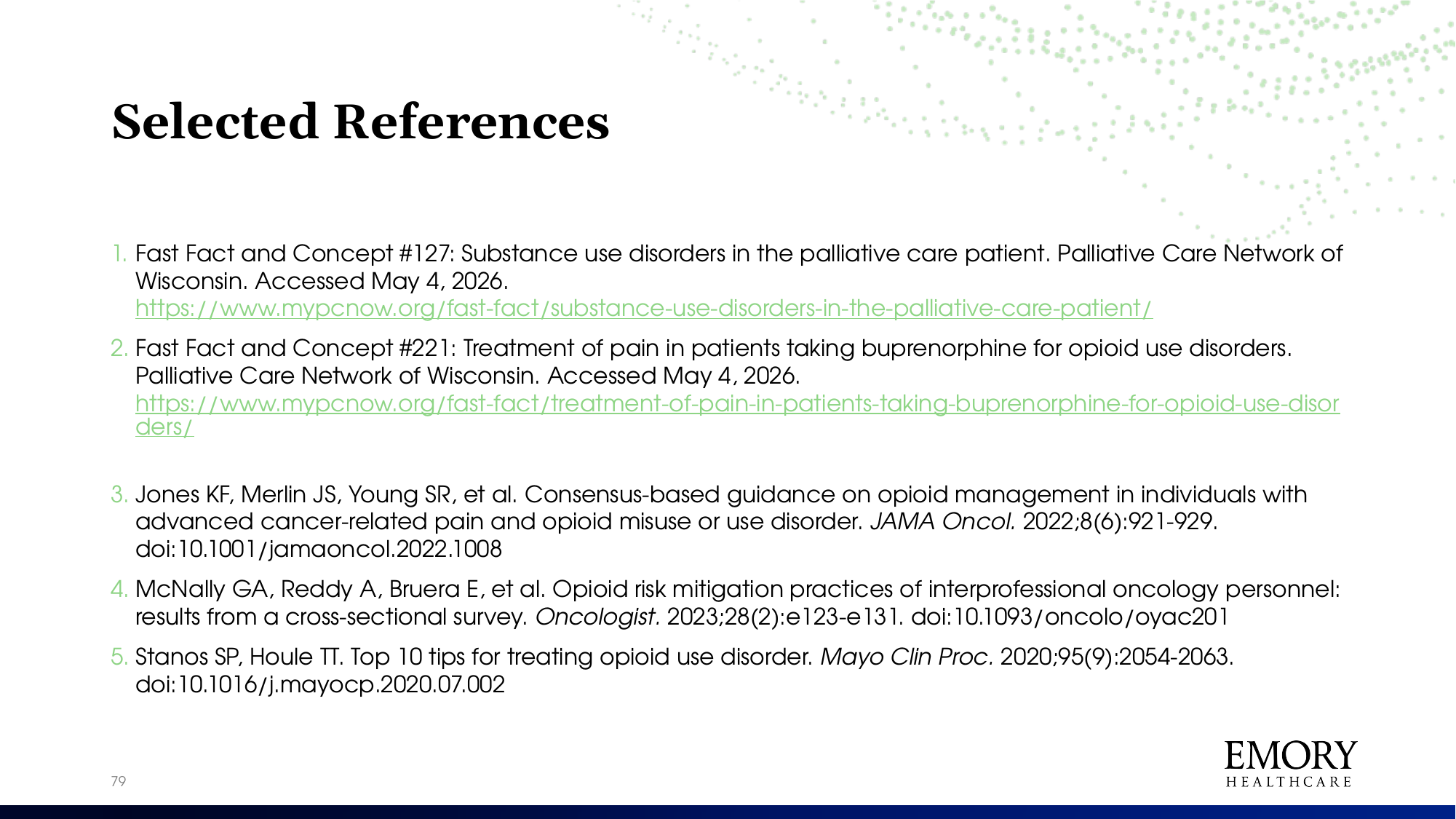

# Selected References
Fast Fact and Concept #127: Substance use disorders in the palliative care patient. Palliative Care Network of Wisconsin. Accessed May 4, 2026. https://www.mypcnow.org/fast-fact/substance-use-disorders-in-the-palliative-care-patient/
Fast Fact and Concept #221: Treatment of pain in patients taking buprenorphine for opioid use disorders. Palliative Care Network of Wisconsin. Accessed May 4, 2026. https://www.mypcnow.org/fast-fact/treatment-of-pain-in-patients-taking-buprenorphine-for-opioid-use-disorders/
Jones KF, Merlin JS, Young SR, et al. Consensus-based guidance on opioid management in individuals with advanced cancer-related pain and opioid misuse or use disorder. JAMA Oncol. 2022;8(6):921-929. doi:10.1001/jamaoncol.2022.1008
McNally GA, Reddy A, Bruera E, et al. Opioid risk mitigation practices of interprofessional oncology personnel: results from a cross-sectional survey. Oncologist. 2023;28(2):e123-e131. doi:10.1093/oncolo/oyac201
Stanos SP, Houle TT. Top 10 tips for treating opioid use disorder. Mayo Clin Proc. 2020;95(9):2054-2063. doi:10.1016/j.mayocp.2020.07.002